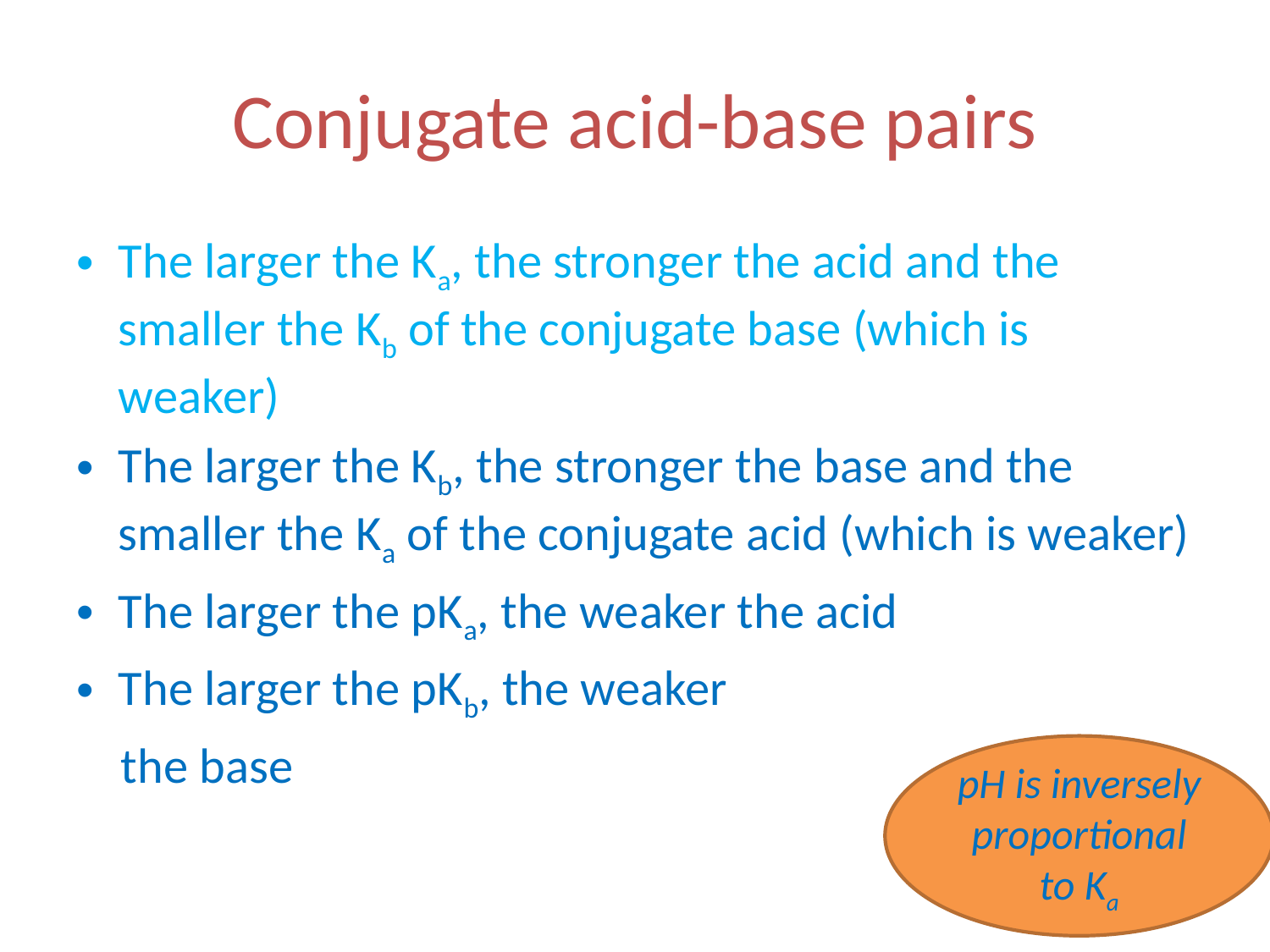

# Conjugate acid-base pairs
The larger the Ka, the stronger the acid and the smaller the Kb of the conjugate base (which is weaker)
The larger the Kb, the stronger the base and the smaller the Ka of the conjugate acid (which is weaker)
The larger the pKa, the weaker the acid
The larger the pKb, the weaker
    the base

pH is inversely proportional to Ka